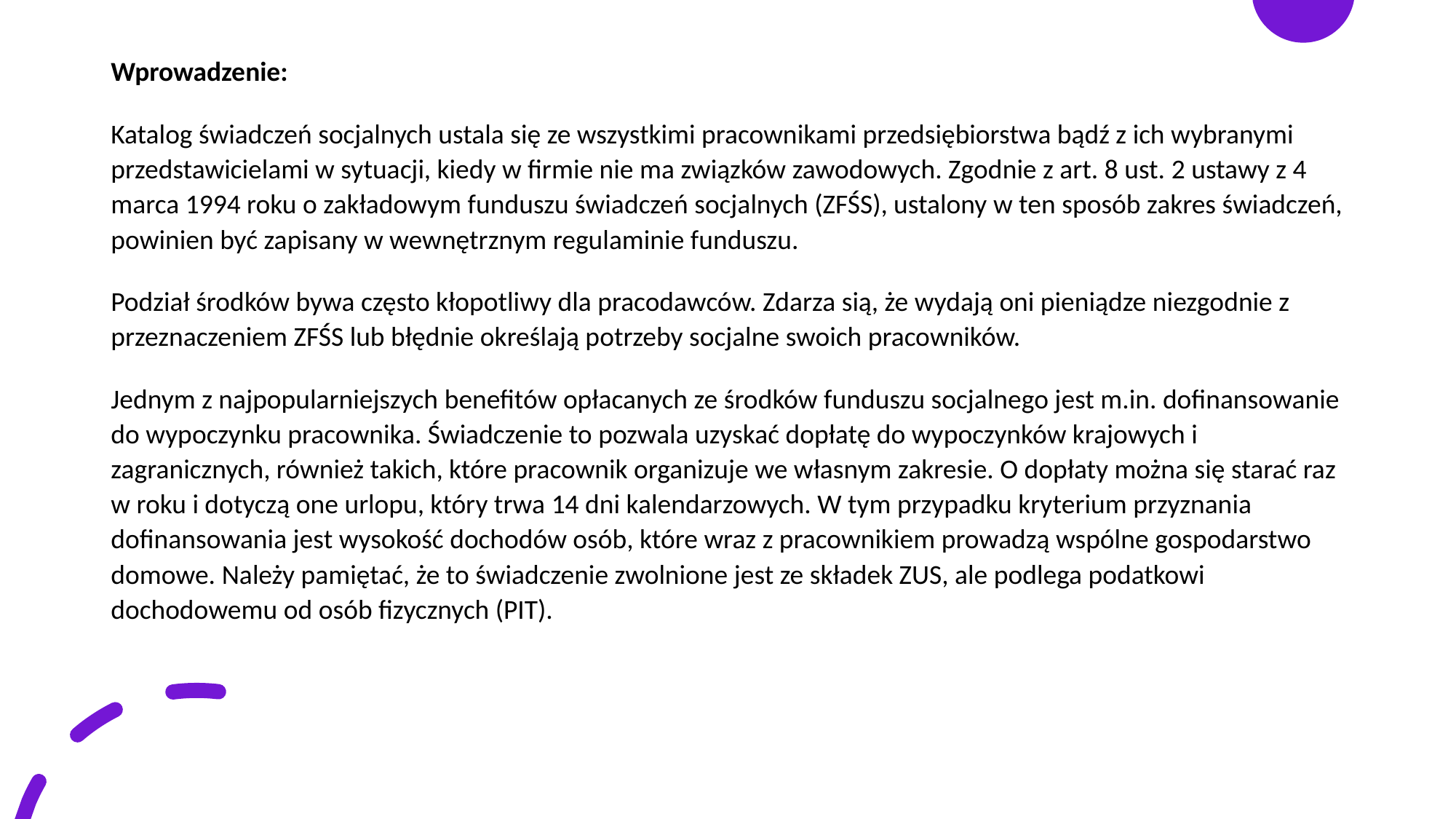

Wprowadzenie:
Katalog świadczeń socjalnych ustala się ze wszystkimi pracownikami przedsiębiorstwa bądź z ich wybranymi przedstawicielami w sytuacji, kiedy w firmie nie ma związków zawodowych. Zgodnie z art. 8 ust. 2 ustawy z 4 marca 1994 roku o zakładowym funduszu świadczeń socjalnych (ZFŚS), ustalony w ten sposób zakres świadczeń, powinien być zapisany w wewnętrznym regulaminie funduszu.
Podział środków bywa często kłopotliwy dla pracodawców. Zdarza sią, że wydają oni pieniądze niezgodnie z przeznaczeniem ZFŚS lub błędnie określają potrzeby socjalne swoich pracowników.
Jednym z najpopularniejszych benefitów opłacanych ze środków funduszu socjalnego jest m.in. dofinansowanie do wypoczynku pracownika. Świadczenie to pozwala uzyskać dopłatę do wypoczynków krajowych i zagranicznych, również takich, które pracownik organizuje we własnym zakresie. O dopłaty można się starać raz w roku i dotyczą one urlopu, który trwa 14 dni kalendarzowych. W tym przypadku kryterium przyznania dofinansowania jest wysokość dochodów osób, które wraz z pracownikiem prowadzą wspólne gospodarstwo domowe. Należy pamiętać, że to świadczenie zwolnione jest ze składek ZUS, ale podlega podatkowi dochodowemu od osób fizycznych (PIT).